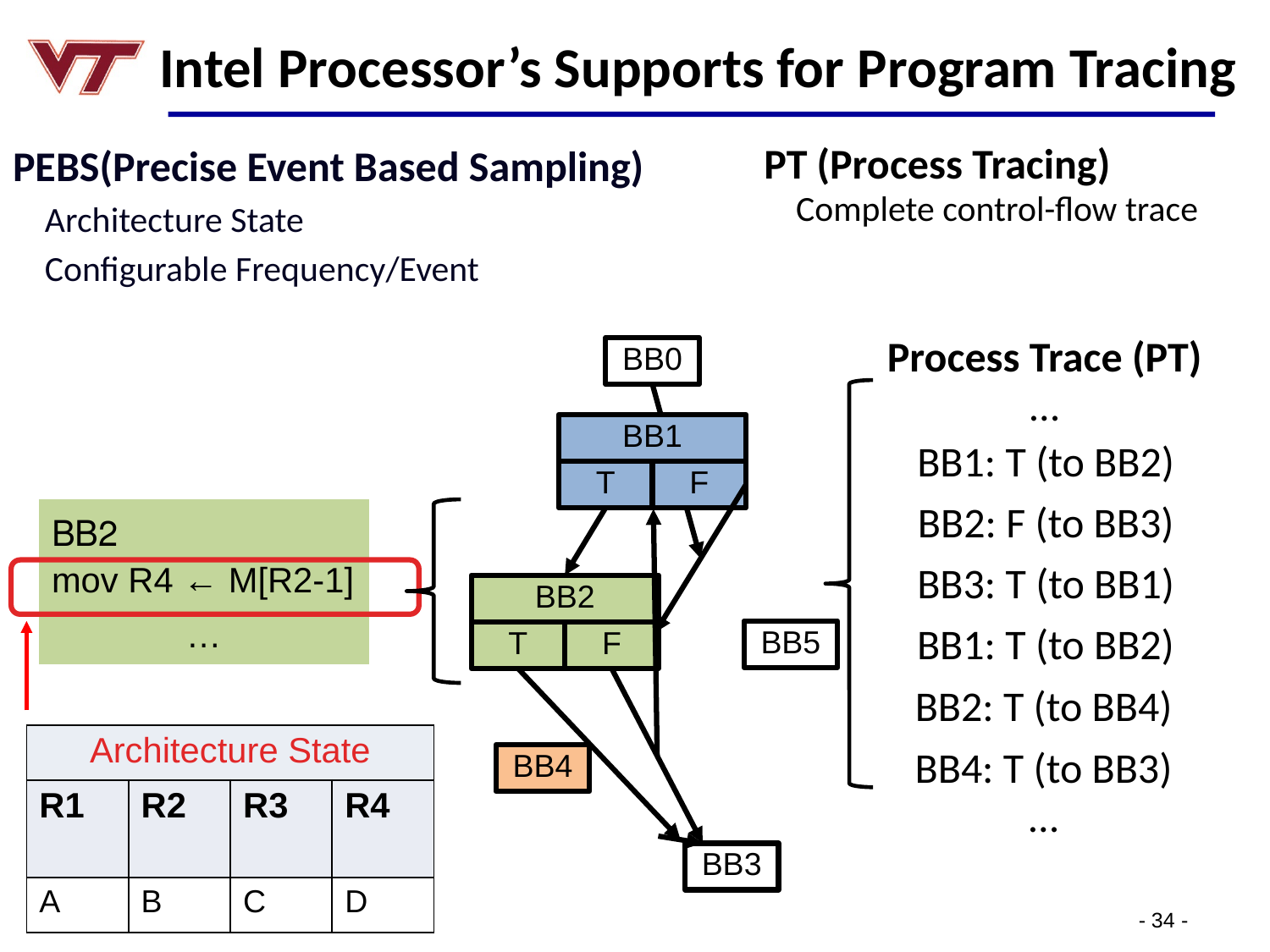

# Intel Processor’s Supports for Program Tracing
PEBS(Precise Event Based Sampling)
    Architecture State
    Configurable Frequency/Event
PT (Process Tracing)
    Complete control-flow trace
Process Trace (PT)
…
BB1: T (to BB2)
BB2: F (to BB3)
BB3: T (to BB1)
BB1: T (to BB2)
BB2: T (to BB4)
BB4: T (to BB3)
…
BB0
BB1
T
F
BB2
T
F
BB5
BB4
BB3

| BB2 |
| --- |
| mov R4 ← M[R2-1] |
| … |

| Architecture State |  |  |  |
| --- | --- | --- | --- |
| R1 | R2 | R3 | R4 |
| A | B | C | D |